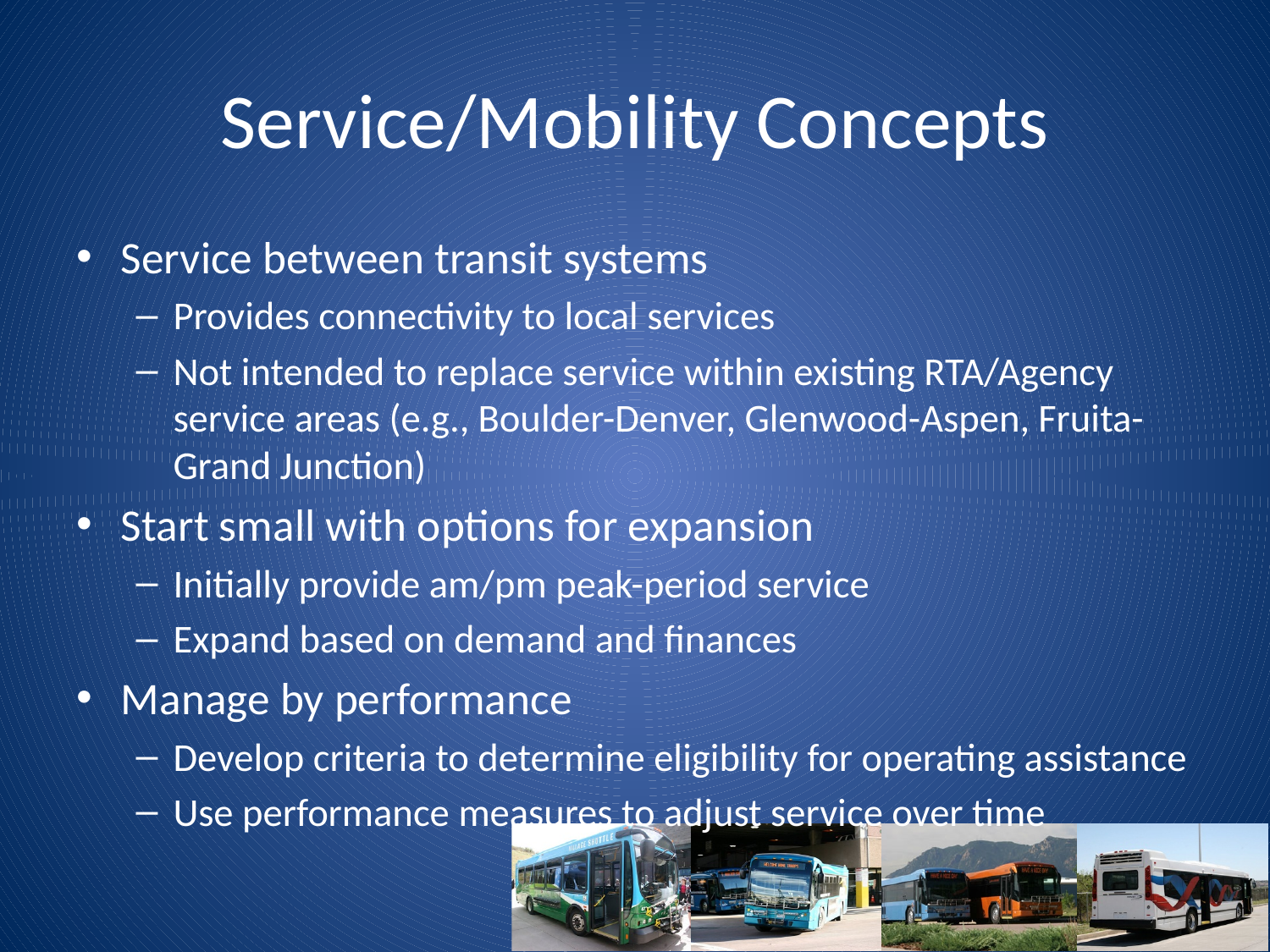

# Service/Mobility Concepts
Service between transit systems
Provides connectivity to local services
Not intended to replace service within existing RTA/Agency service areas (e.g., Boulder-Denver, Glenwood-Aspen, Fruita-Grand Junction)
Start small with options for expansion
Initially provide am/pm peak-period service
Expand based on demand and finances
Manage by performance
Develop criteria to determine eligibility for operating assistance
Use performance measures to adjust service over time